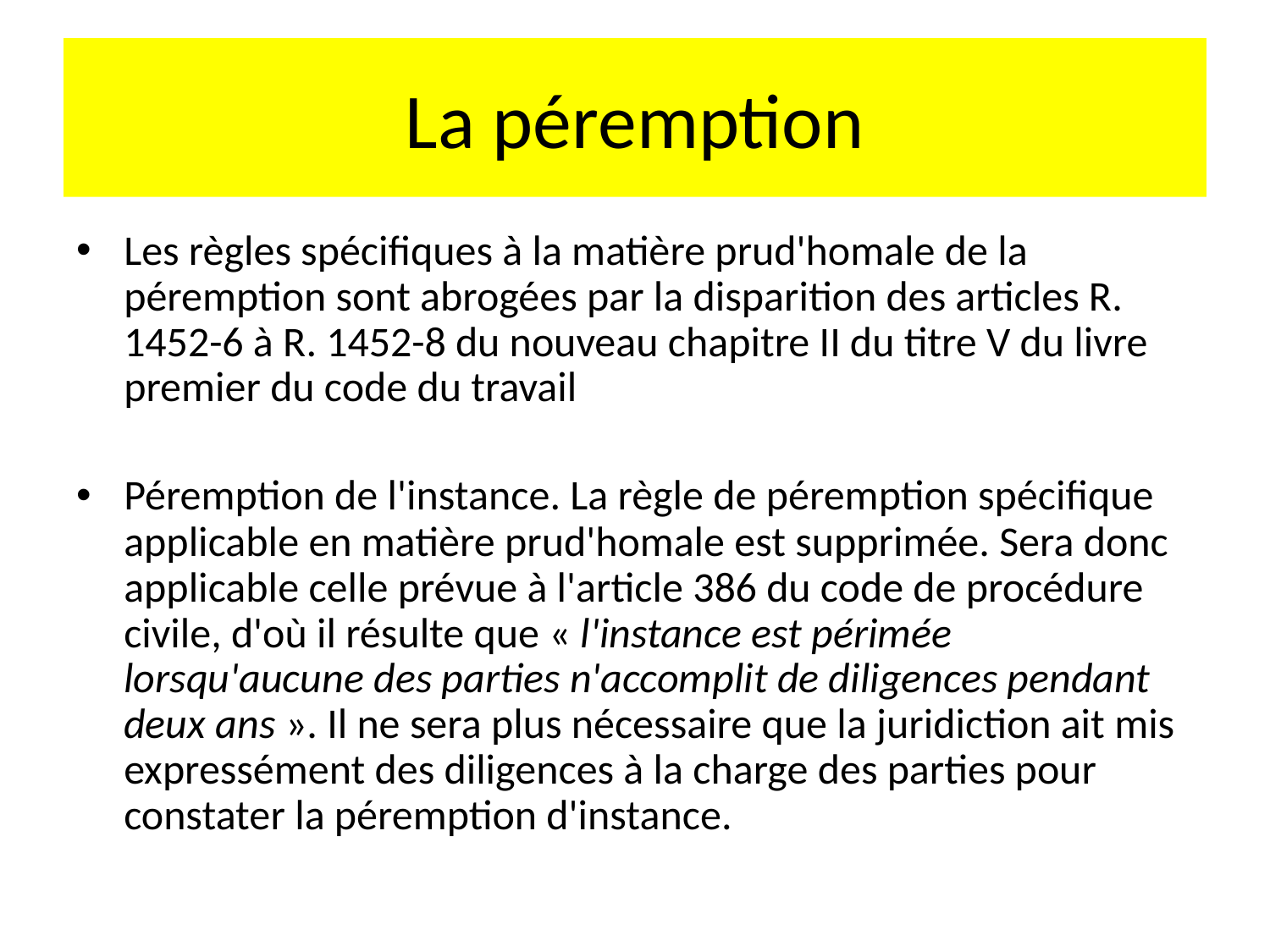

# La péremption
Les règles spécifiques à la matière prud'homale de la péremption sont abrogées par la disparition des articles R. 1452-6 à R. 1452-8 du nouveau chapitre II du titre V du livre premier du code du travail

Péremption de l'instance. La règle de péremption spécifique applicable en matière prud'homale est supprimée. Sera donc applicable celle prévue à l'article 386 du code de procédure civile, d'où il résulte que « l'instance est périmée lorsqu'aucune des parties n'accomplit de diligences pendant deux ans ». Il ne sera plus nécessaire que la juridiction ait mis expressément des diligences à la charge des parties pour constater la péremption d'instance.